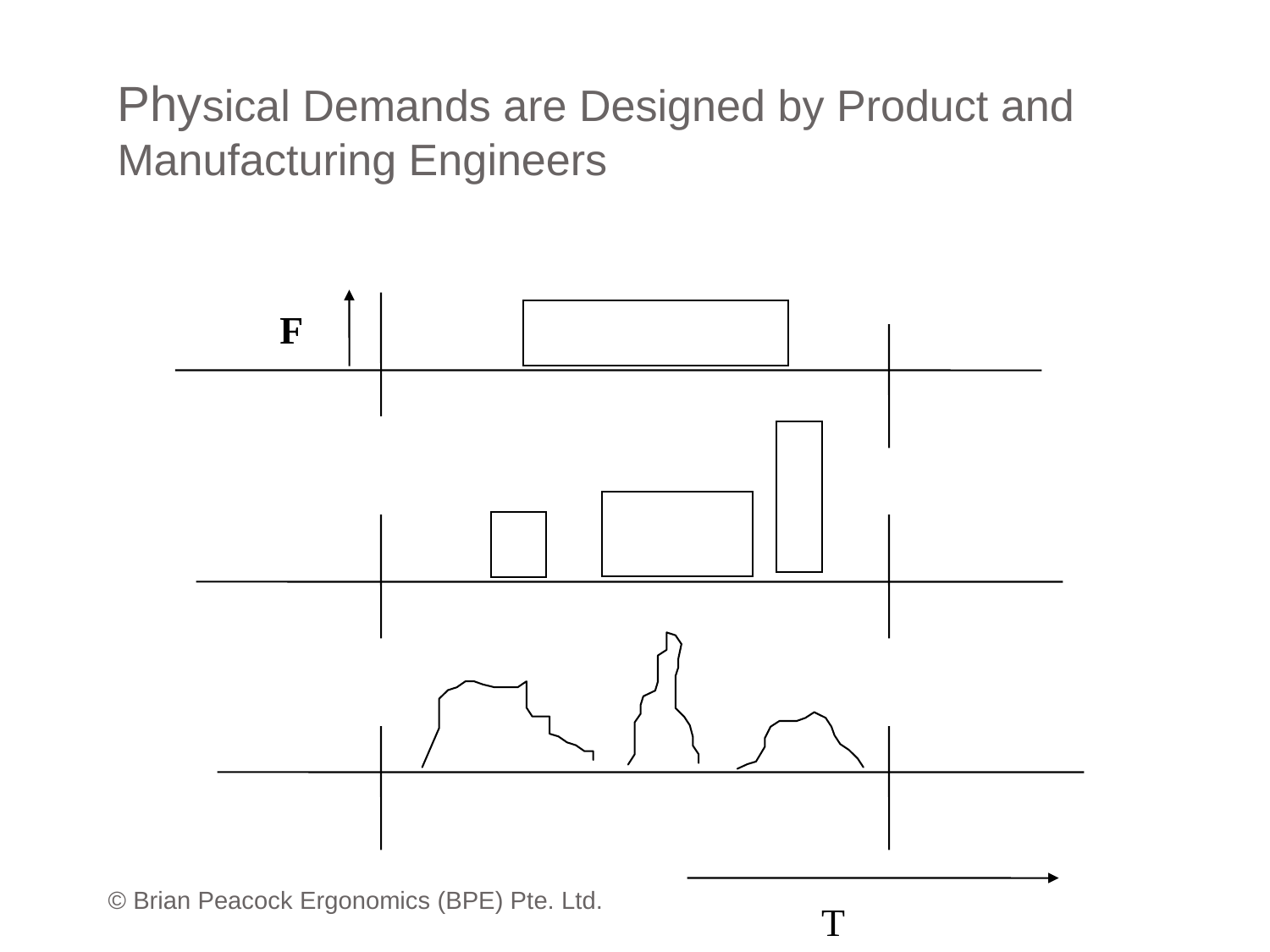

# Physical Demands are Designed by Product and Manufacturing Engineers

F

© Brian Peacock Ergonomics (BPE) Pte. Ltd.

T